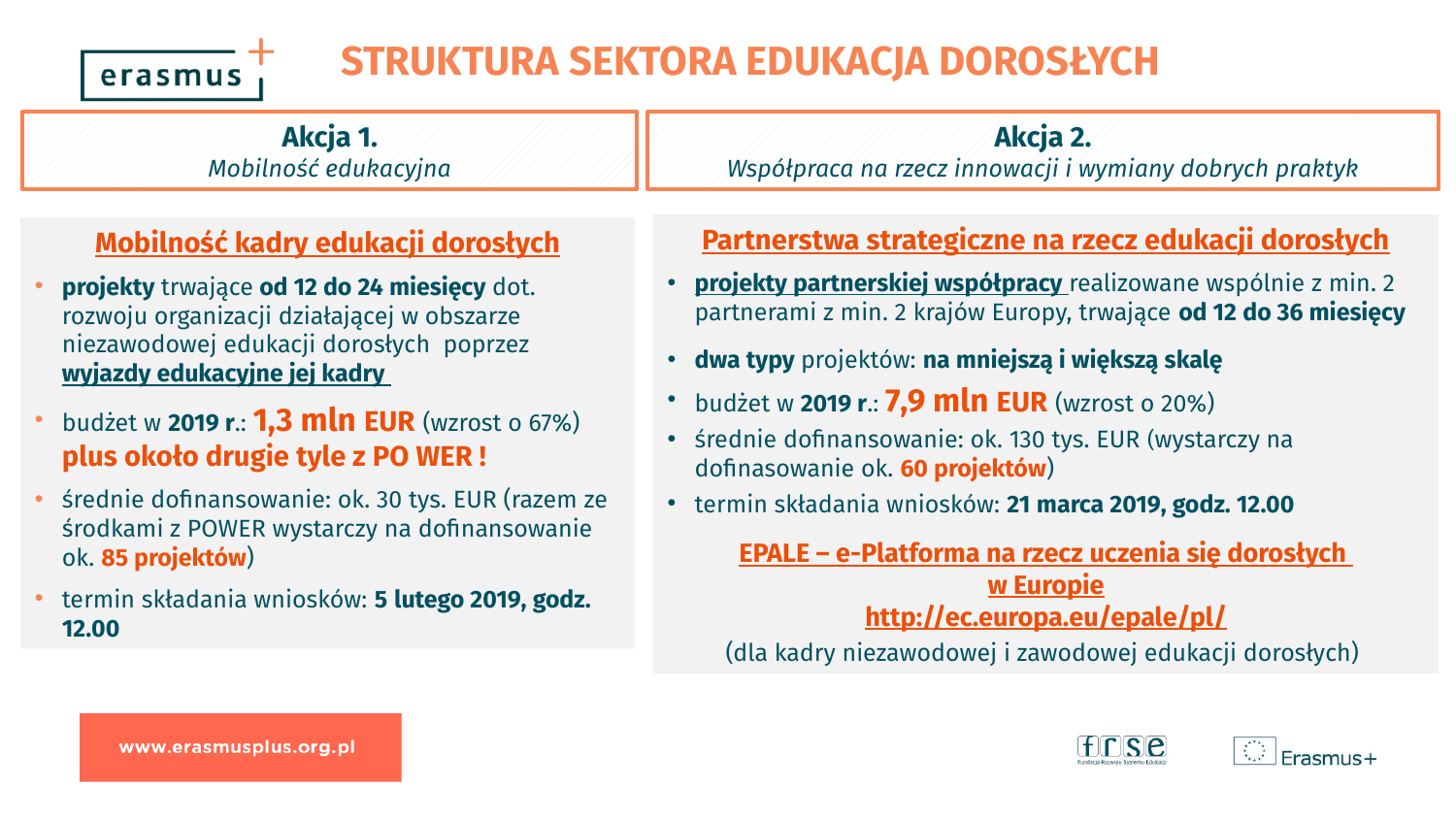

# STRUKTURA SEKTORA Edukacja dorosłych
Akcja 2.
Współpraca na rzecz innowacji i wymiany dobrych praktyk
Akcja 1.
Mobilność edukacyjna
Partnerstwa strategiczne na rzecz edukacji dorosłych
projekty partnerskiej współpracy realizowane wspólnie z min. 2 partnerami z min. 2 krajów Europy, trwające od 12 do 36 miesięcy
dwa typy projektów: na mniejszą i większą skalę
budżet w 2019 r.: 7,9 mln EUR (wzrost o 20%)
średnie dofinansowanie: ok. 130 tys. EUR (wystarczy na dofinasowanie ok. 60 projektów)
termin składania wniosków: 21 marca 2019, godz. 12.00
EPALE – e-Platforma na rzecz uczenia się dorosłych
w Europie
http://ec.europa.eu/epale/pl/
(dla kadry niezawodowej i zawodowej edukacji dorosłych)
Mobilność kadry edukacji dorosłych
projekty trwające od 12 do 24 miesięcy dot. rozwoju organizacji działającej w obszarze niezawodowej edukacji dorosłych  poprzez wyjazdy edukacyjne jej kadry
budżet w 2019 r.: 1,3 mln EUR (wzrost o 67%)
plus około drugie tyle z PO WER !
średnie dofinansowanie: ok. 30 tys. EUR (razem ze środkami z POWER wystarczy na dofinansowanie ok. 85 projektów)
termin składania wniosków: 5 lutego 2019, godz. 12.00